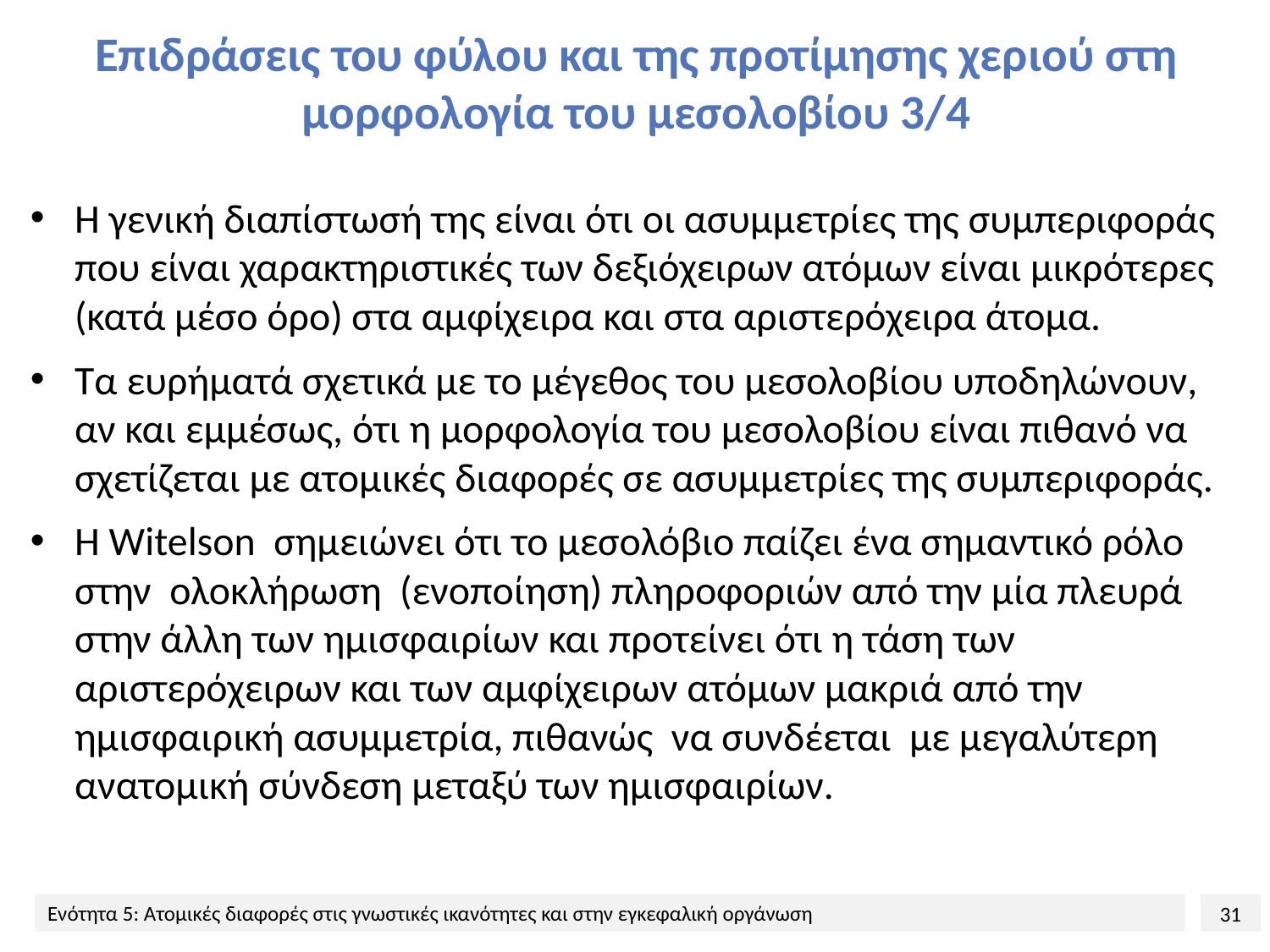

# Επιδράσεις του φύλου και της προτίμησης χεριού στη μορφολογία του μεσολοβίου 3/4
Η γενική διαπίστωσή της είναι ότι οι ασυμμετρίες της συμπεριφοράς που είναι χαρακτηριστικές των δεξιόχειρων ατόμων είναι μικρότερες (κατά μέσο όρο) στα αμφίχειρα και στα αριστερόχειρα άτομα.
Τα ευρήματά σχετικά με το μέγεθος του μεσολοβίου υποδηλώνουν, αν και εμμέσως, ότι η μορφολογία του μεσολοβίου είναι πιθανό να σχετίζεται με ατομικές διαφορές σε ασυμμετρίες της συμπεριφοράς.
Η Witelson  σημειώνει ότι το μεσολόβιο παίζει ένα σημαντικό ρόλο στην  ολοκλήρωση  (ενοποίηση) πληροφοριών από την μία πλευρά στην άλλη των ημισφαιρίων και προτείνει ότι η τάση των αριστερόχειρων και των αμφίχειρων ατόμων μακριά από την ημισφαιρική ασυμμετρία, πιθανώς  να συνδέεται  με μεγαλύτερη ανατομική σύνδεση μεταξύ των ημισφαιρίων.